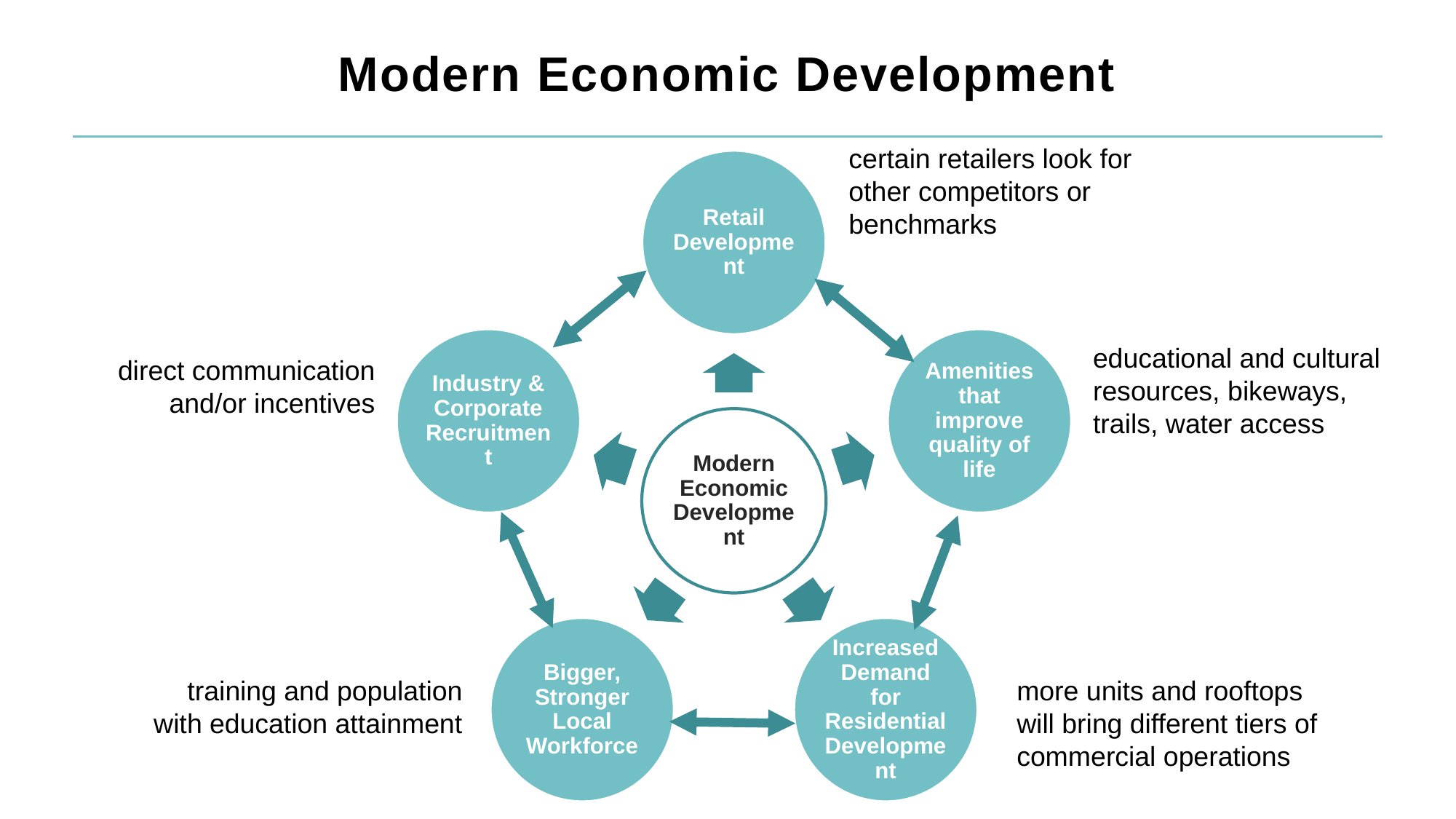

# Modern Economic Development
certain retailers look for other competitors or benchmarks
Modern Economic Development

Retail Development

Amenities that improve quality of life

Increased Demand for Residential Development

Bigger, Stronger Local Workforce

Industry & Corporate Recruitment
educational and cultural resources, bikeways, trails, water access
direct communication and/or incentives
training and population with education attainment
more units and rooftops will bring different tiers of commercial operations